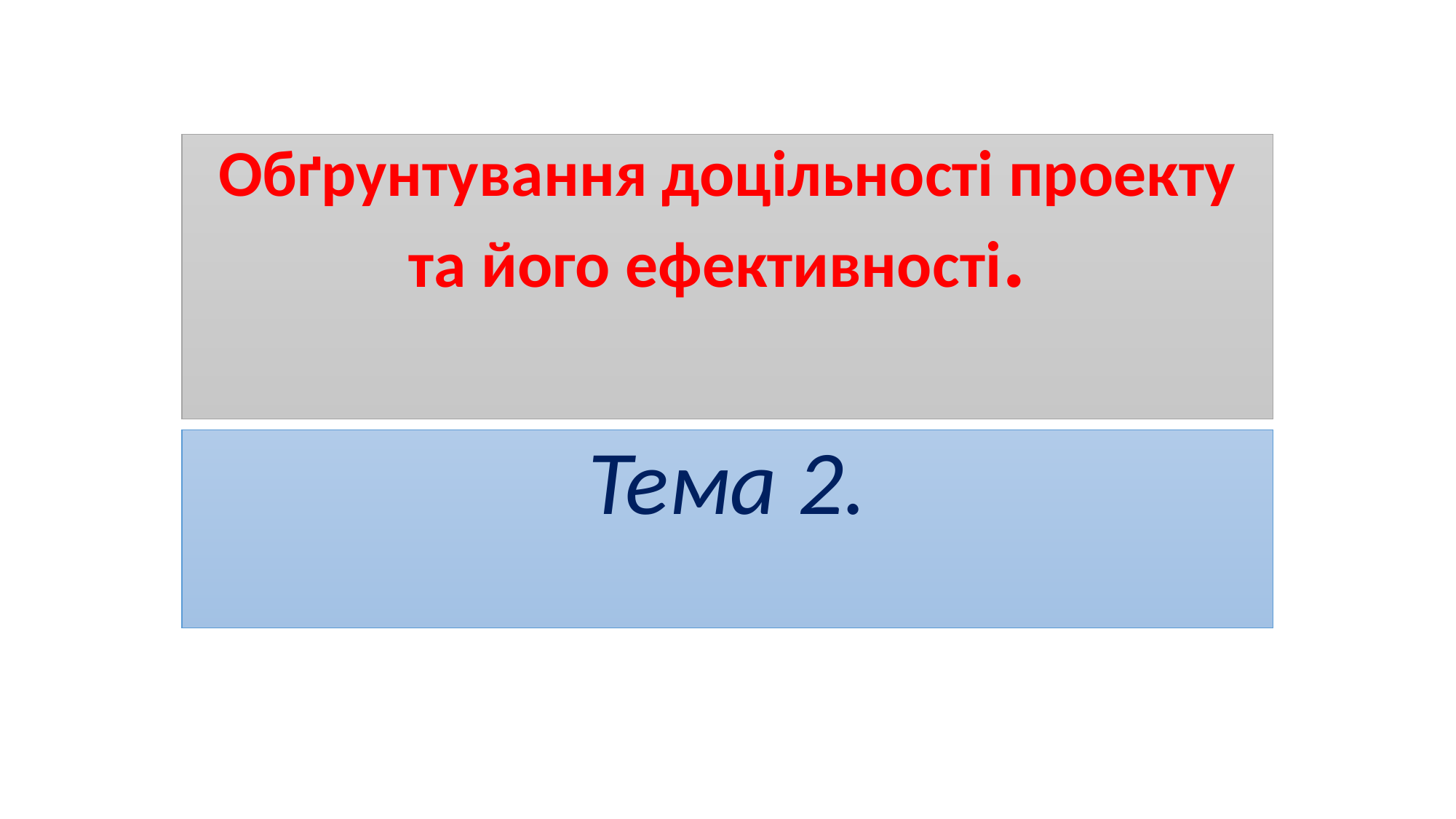

# Обґрунтування доцільності проекту та його ефективності.
Тема 2.